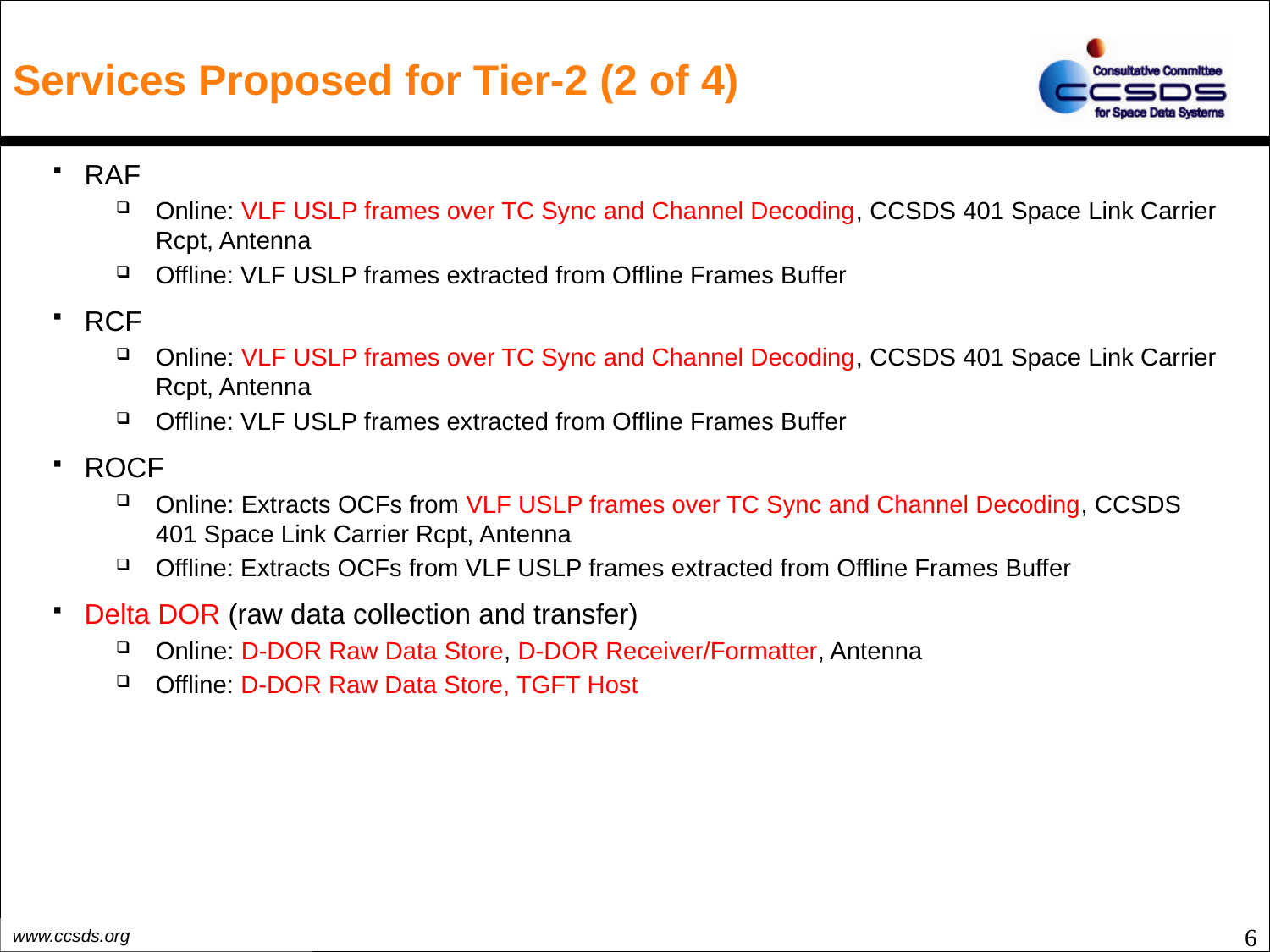

# Services Proposed for Tier-2 (2 of 4)
RAF
Online: VLF USLP frames over TC Sync and Channel Decoding, CCSDS 401 Space Link Carrier Rcpt, Antenna
Offline: VLF USLP frames extracted from Offline Frames Buffer
RCF
Online: VLF USLP frames over TC Sync and Channel Decoding, CCSDS 401 Space Link Carrier Rcpt, Antenna
Offline: VLF USLP frames extracted from Offline Frames Buffer
ROCF
Online: Extracts OCFs from VLF USLP frames over TC Sync and Channel Decoding, CCSDS 401 Space Link Carrier Rcpt, Antenna
Offline: Extracts OCFs from VLF USLP frames extracted from Offline Frames Buffer
Delta DOR (raw data collection and transfer)
Online: D-DOR Raw Data Store, D-DOR Receiver/Formatter, Antenna
Offline: D-DOR Raw Data Store, TGFT Host

6